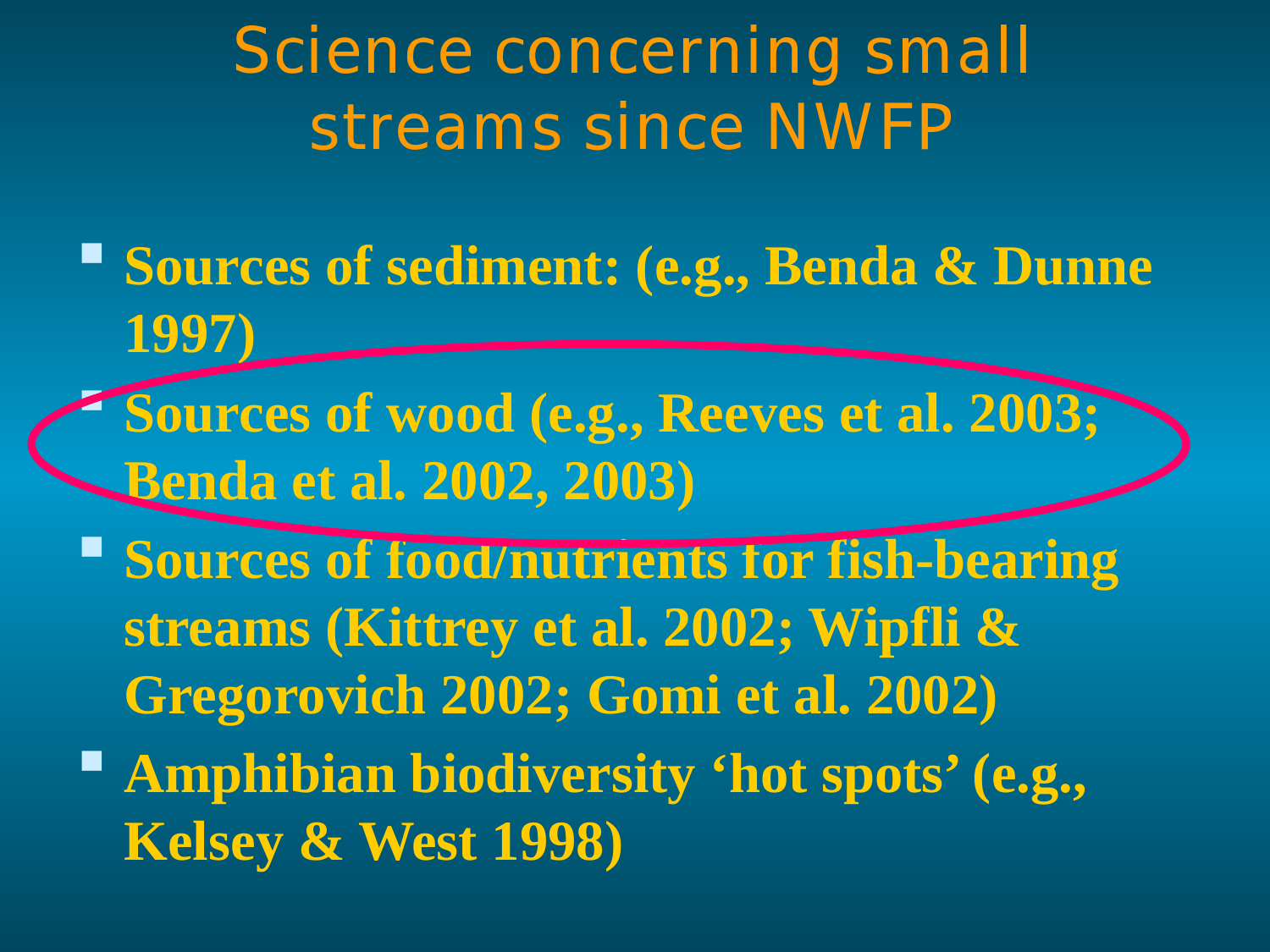

# Science concerning small streams since NWFP
Sources of sediment: (e.g., Benda & Dunne 1997)
Sources of wood (e.g., Reeves et al. 2003; Benda et al. 2002, 2003)
Sources of food/nutrients for fish-bearing streams (Kittrey et al. 2002; Wipfli & Gregorovich 2002; Gomi et al. 2002)
Amphibian biodiversity ‘hot spots’ (e.g., Kelsey & West 1998)